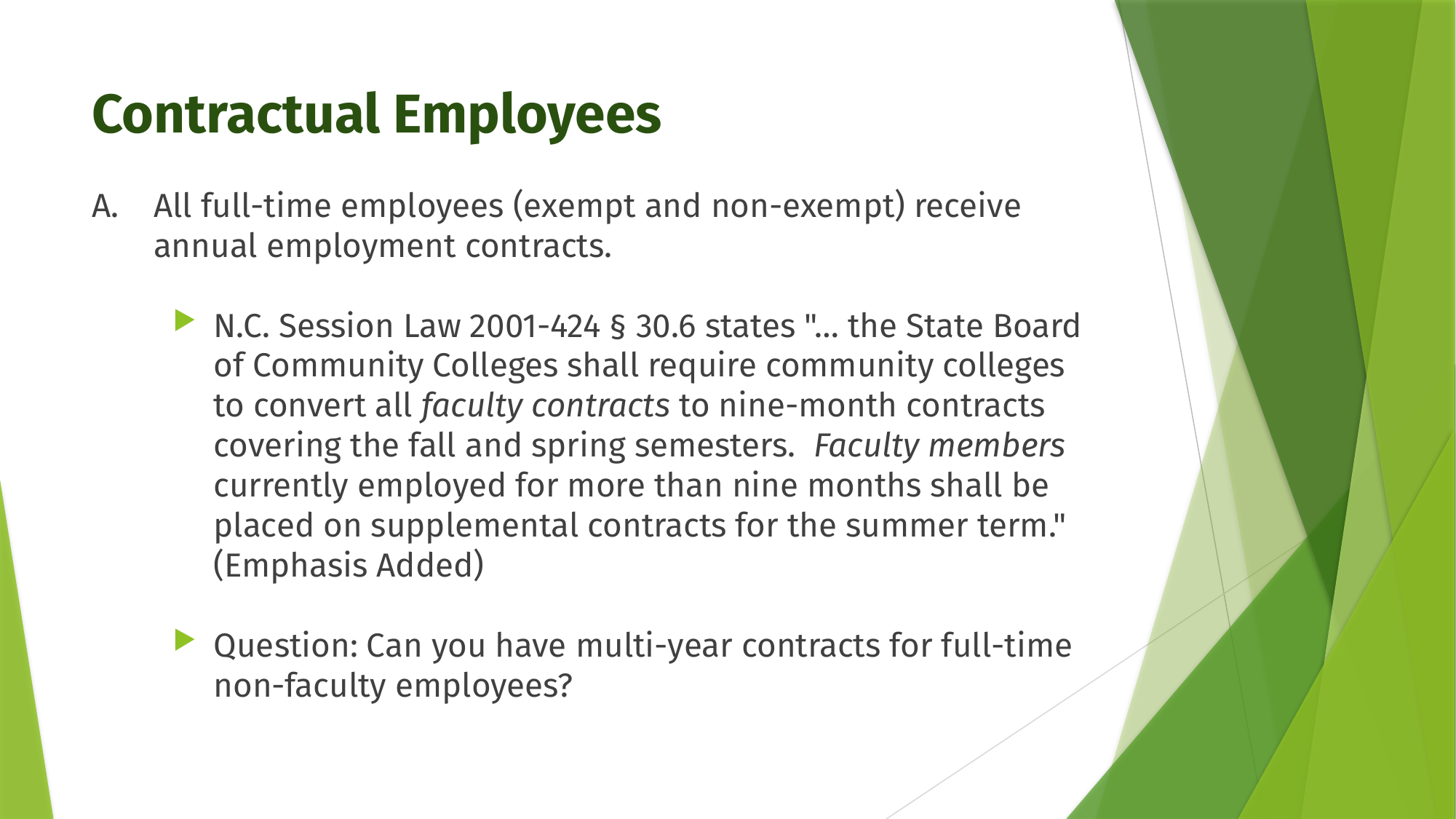

# Contractual Employees
A.	All full-time employees (exempt and non-exempt) receive annual employment contracts.

N.C. Session Law 2001-424 § 30.6 states "… the State Board of Community Colleges shall require community colleges to convert all faculty contracts to nine-month contracts covering the fall and spring semesters.  Faculty members currently employed for more than nine months shall be placed on supplemental contracts for the summer term." (Emphasis Added)

Question: Can you have multi-year contracts for full-time non-faculty employees?